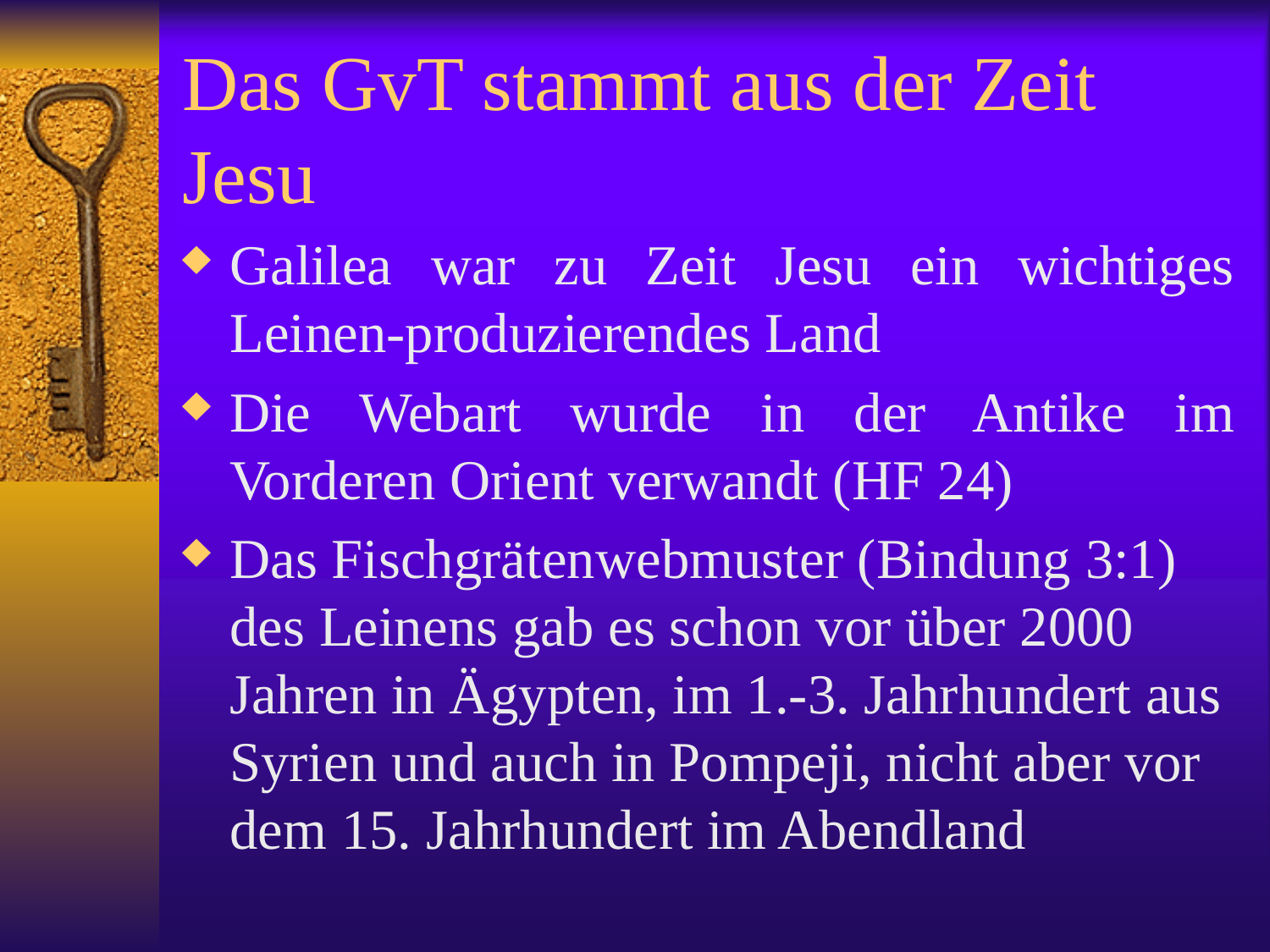

# Das GvT stammt aus der Zeit Jesu
Galilea war zu Zeit Jesu ein wichtiges Leinen-produzierendes Land
Die Webart wurde in der Antike im Vorderen Orient verwandt (HF 24)
Das Fischgrätenwebmuster (Bindung 3:1) des Leinens gab es schon vor über 2000 Jahren in Ägypten, im 1.-3. Jahrhundert aus Syrien und auch in Pompeji, nicht aber vor dem 15. Jahrhundert im Abendland